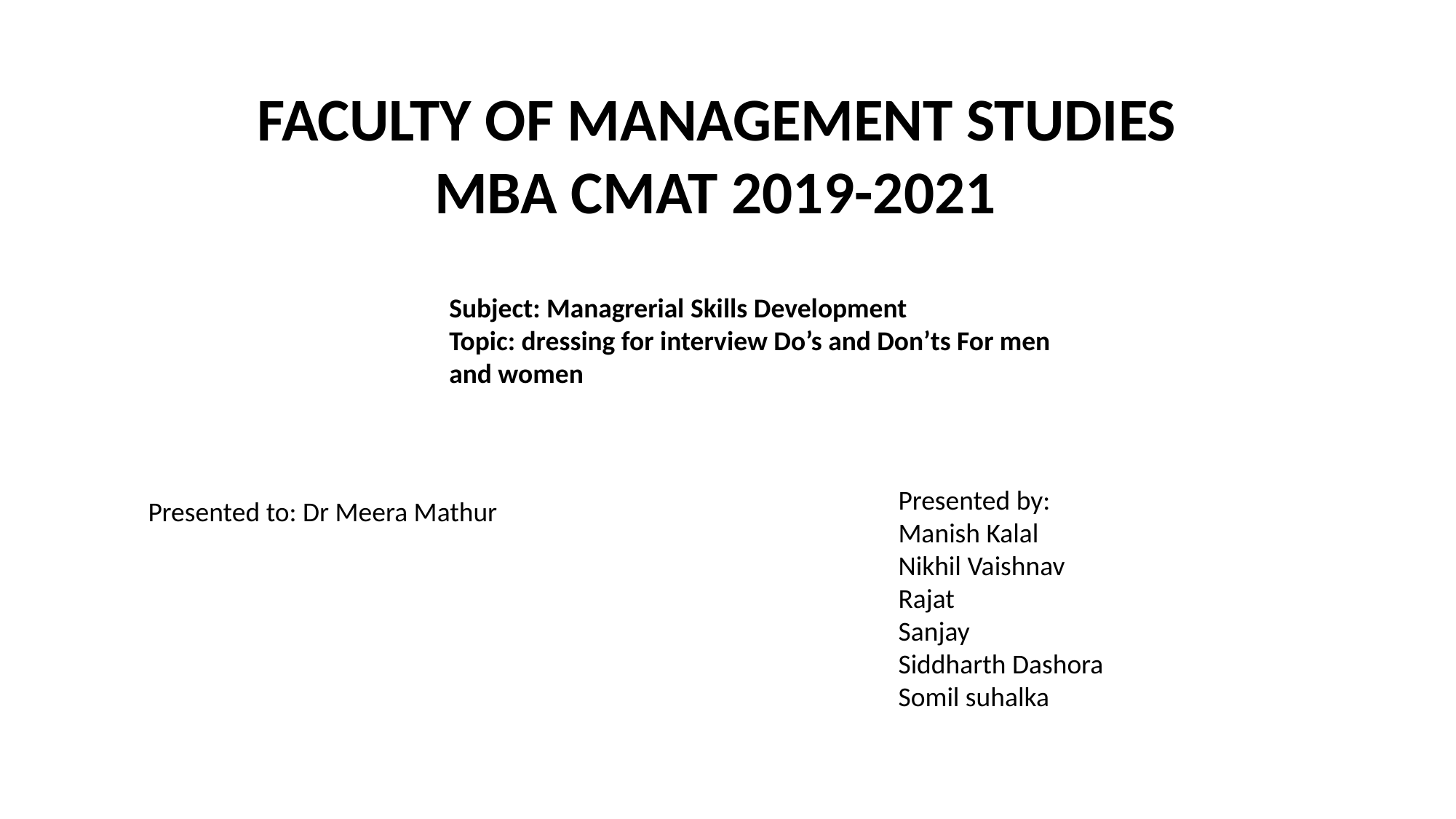

FACULTY OF MANAGEMENT STUDIES
             MBA CMAT 2019-2021
Subject: Managrerial Skills Development
Topic: dressing for interview Do’s and Don’ts For men and women
Presented by:
Manish Kalal
Nikhil Vaishnav
Rajat
Sanjay
Siddharth Dashora
Somil suhalka
Presented to: Dr Meera Mathur